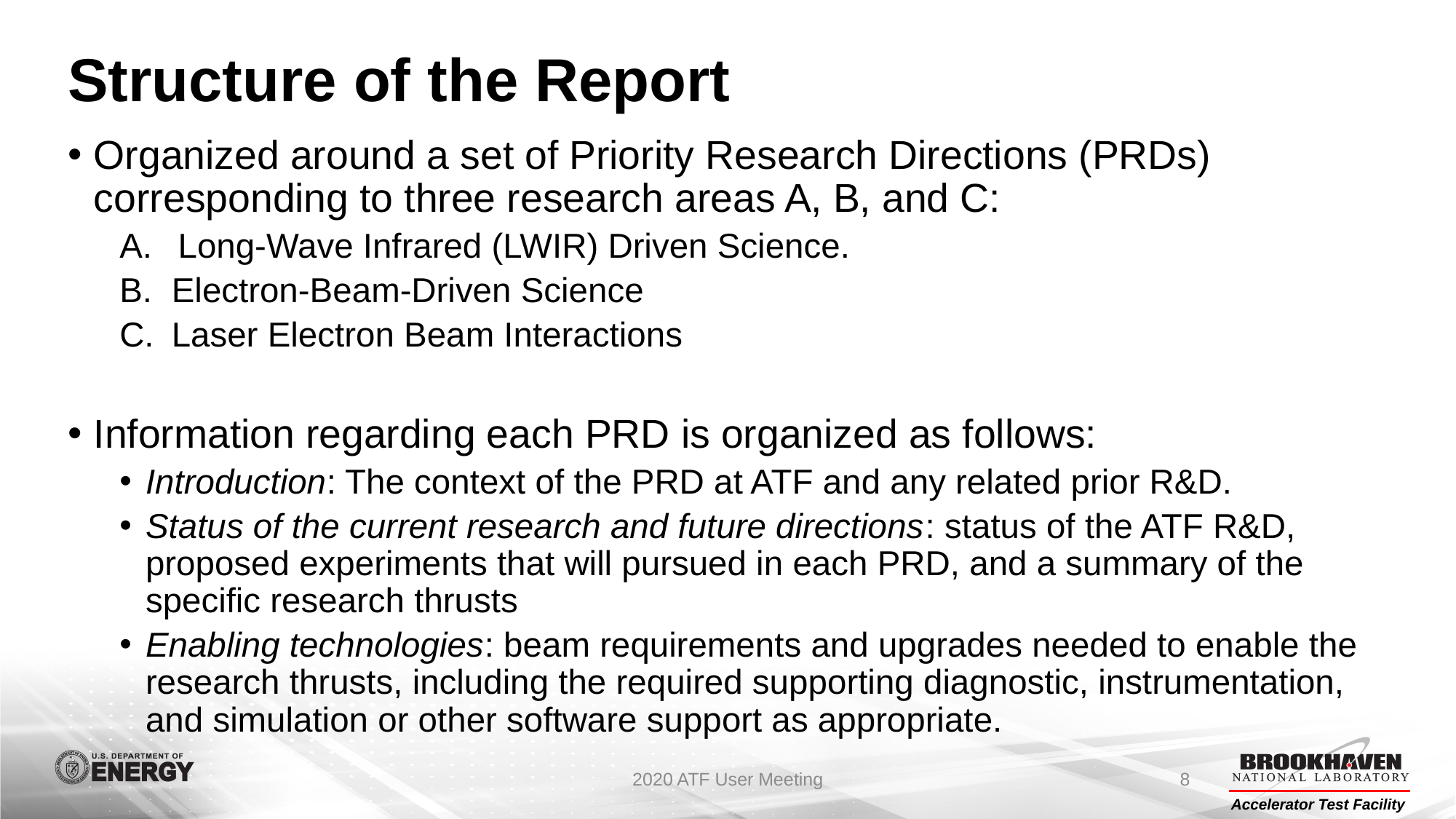

# Structure of the Report
Organized around a set of Priority Research Directions (PRDs) corresponding to three research areas A, B, and C:
Long-Wave Infrared (LWIR) Driven Science.
Electron-Beam-Driven Science
Laser Electron Beam Interactions

Information regarding each PRD is organized as follows:
Introduction: The context of the PRD at ATF and any related prior R&D.
Status of the current research and future directions: status of the ATF R&D, proposed experiments that will pursued in each PRD, and a summary of the specific research thrusts
Enabling technologies: beam requirements and upgrades needed to enable the research thrusts, including the required supporting diagnostic, instrumentation, and simulation or other software support as appropriate.
2020 ATF User Meeting
8